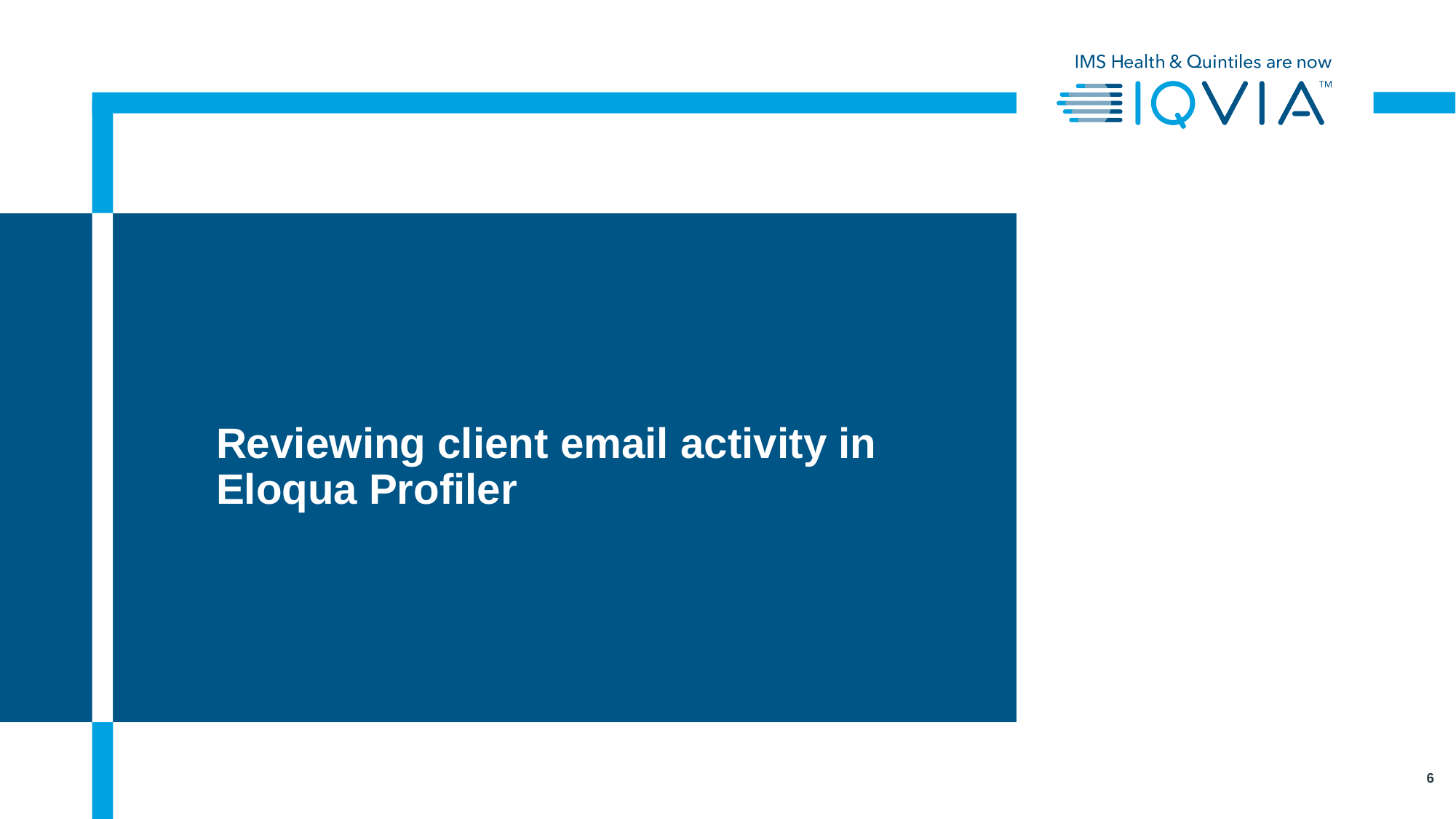

# Reviewing client email activity in Eloqua Profiler